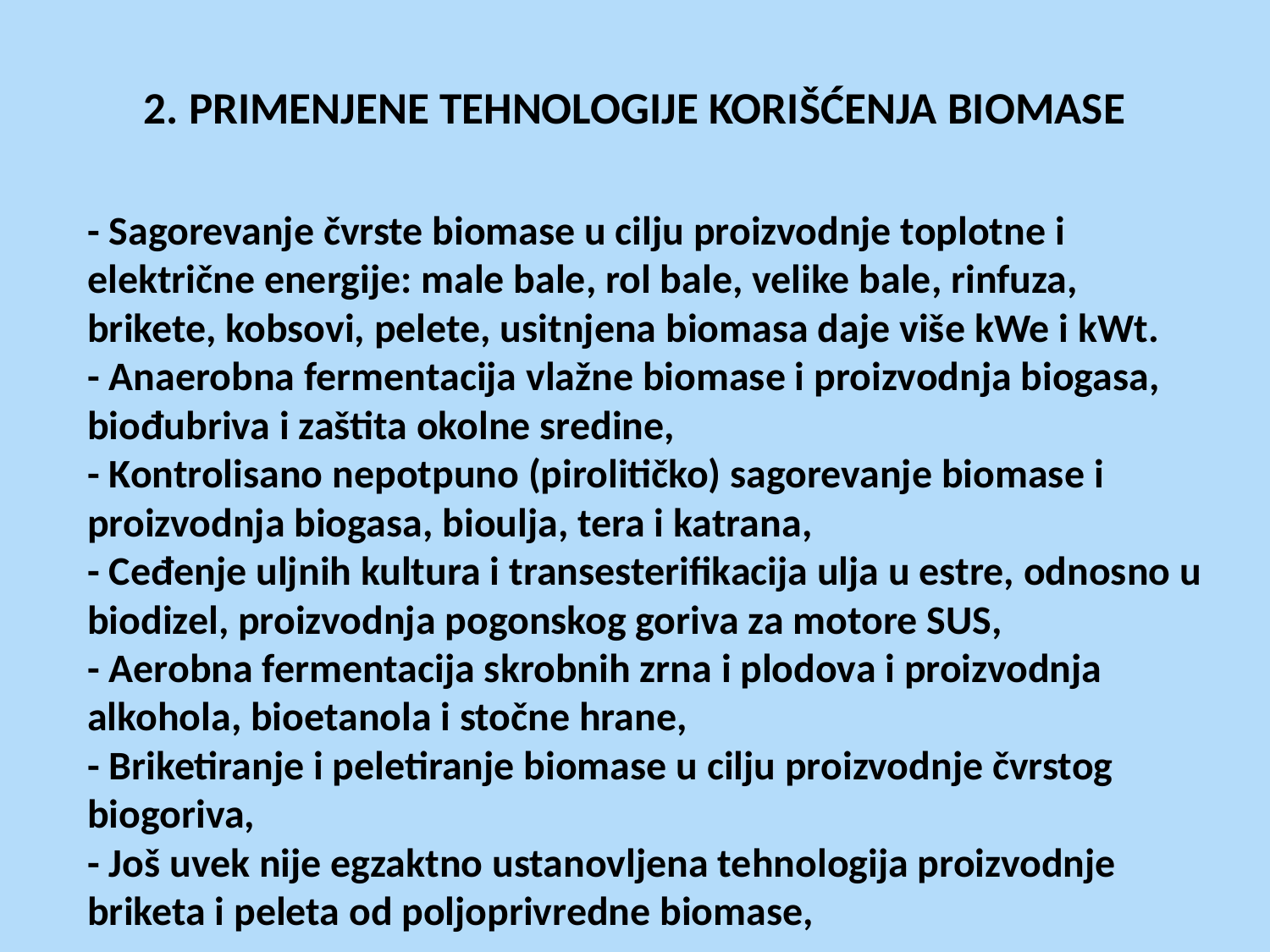

# 2. PRIMENJENE TEHNOLOGIJE KORIŠĆENJA BIOMASE
- Sagorevanje čvrste biomase u cilju proizvodnje toplotne i električne energije: male bale, rol bale, velike bale, rinfuza, brikete, kobsovi, pelete, usitnjena biomasa daje više kWe i kWt.
- Anaerobna fermentacija vlažne biomase i proizvodnja biogasa, biođubriva i zaštita okolne sredine,
- Kontrolisano nepotpuno (pirolitičko) sagorevanje biomase i proizvodnja biogasa, bioulja, tera i katrana,
- Ceđenje uljnih kultura i transesterifikacija ulja u estre, odnosno u biodizel, proizvodnja pogonskog goriva za motore SUS,
- Aerobna fermentacija skrobnih zrna i plodova i proizvodnja alkohola, bioetanola i stočne hrane,
- Briketiranje i peletiranje biomase u cilju proizvodnje čvrstog biogoriva,
- Još uvek nije egzaktno ustanovljena tehnologija proizvodnje briketa i peleta od poljoprivredne biomase,